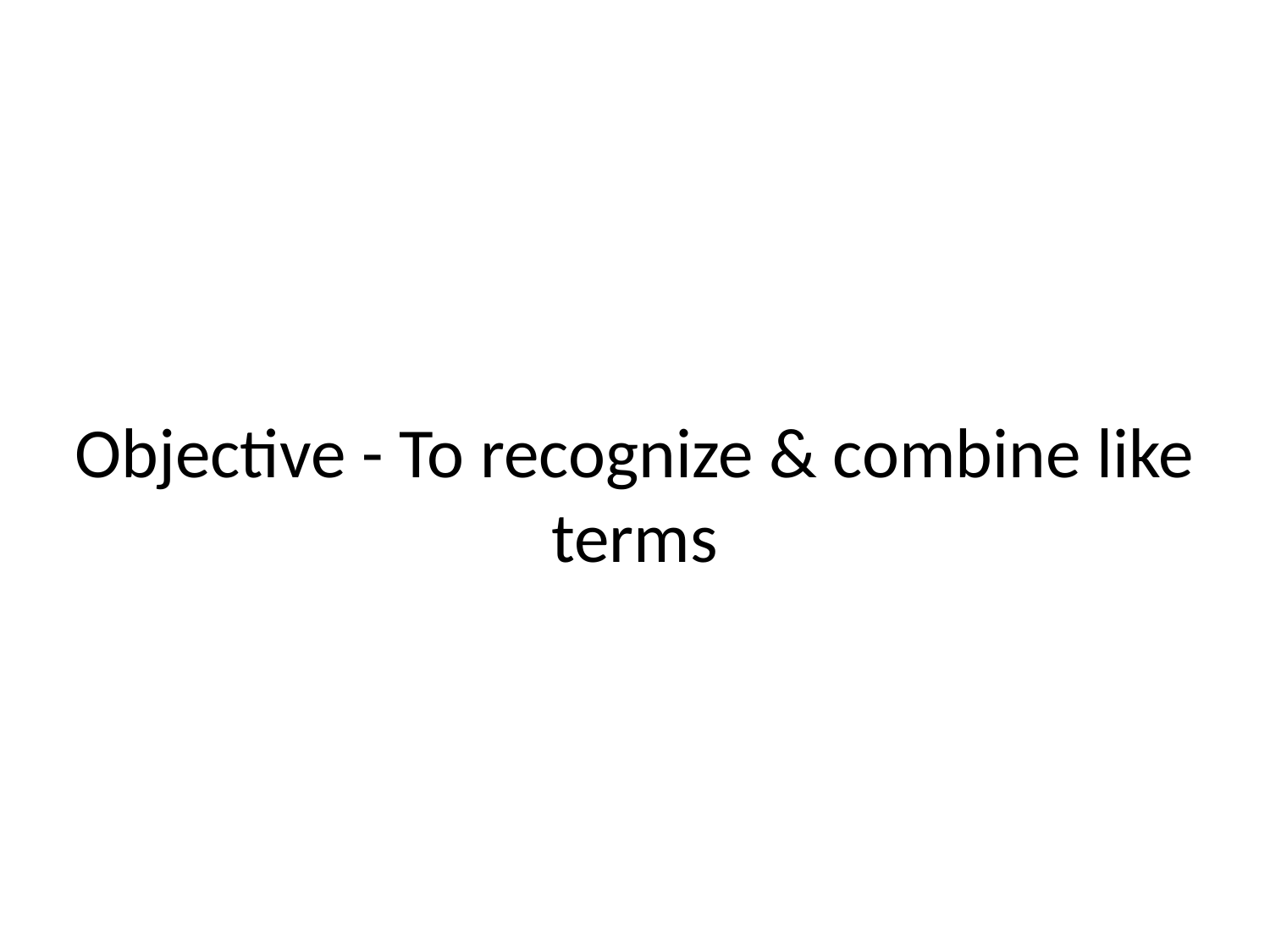

# Objective - To recognize & combine like terms